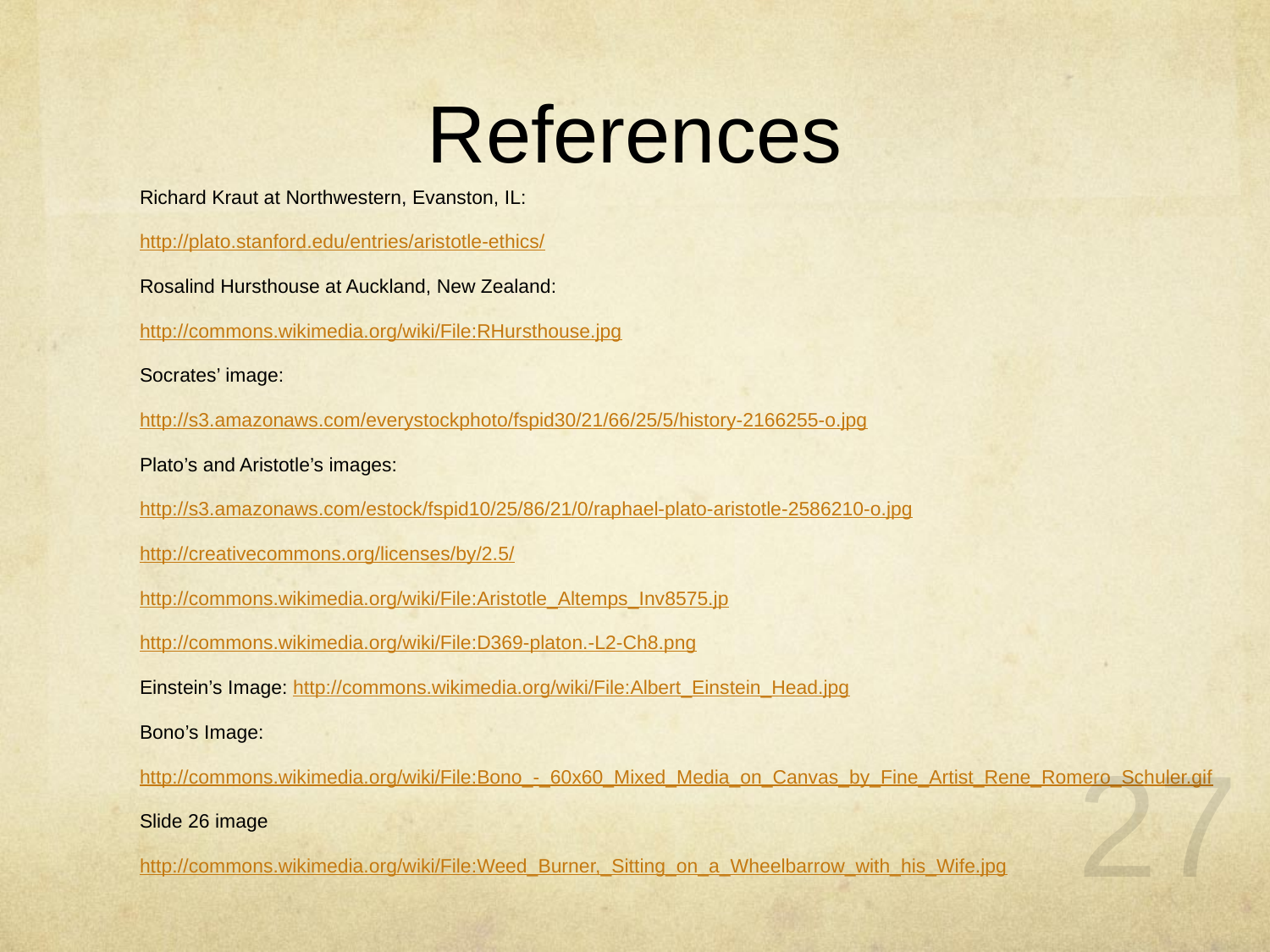

# References
Richard Kraut at Northwestern, Evanston, IL:
http://plato.stanford.edu/entries/aristotle-ethics/
Rosalind Hursthouse at Auckland, New Zealand:
http://commons.wikimedia.org/wiki/File:RHursthouse.jpg
Socrates’ image:
http://s3.amazonaws.com/everystockphoto/fspid30/21/66/25/5/history-2166255-o.jpg
Plato’s and Aristotle’s images:
http://s3.amazonaws.com/estock/fspid10/25/86/21/0/raphael-plato-aristotle-2586210-o.jpg
http://creativecommons.org/licenses/by/2.5/
http://commons.wikimedia.org/wiki/File:Aristotle_Altemps_Inv8575.jp
http://commons.wikimedia.org/wiki/File:D369-platon.-L2-Ch8.png
Einstein’s Image: http://commons.wikimedia.org/wiki/File:Albert_Einstein_Head.jpg
Bono’s Image:
http://commons.wikimedia.org/wiki/File:Bono_-_60x60_Mixed_Media_on_Canvas_by_Fine_Artist_Rene_Romero_Schuler.gif
Slide 26 image
http://commons.wikimedia.org/wiki/File:Weed_Burner,_Sitting_on_a_Wheelbarrow_with_his_Wife.jpg

27